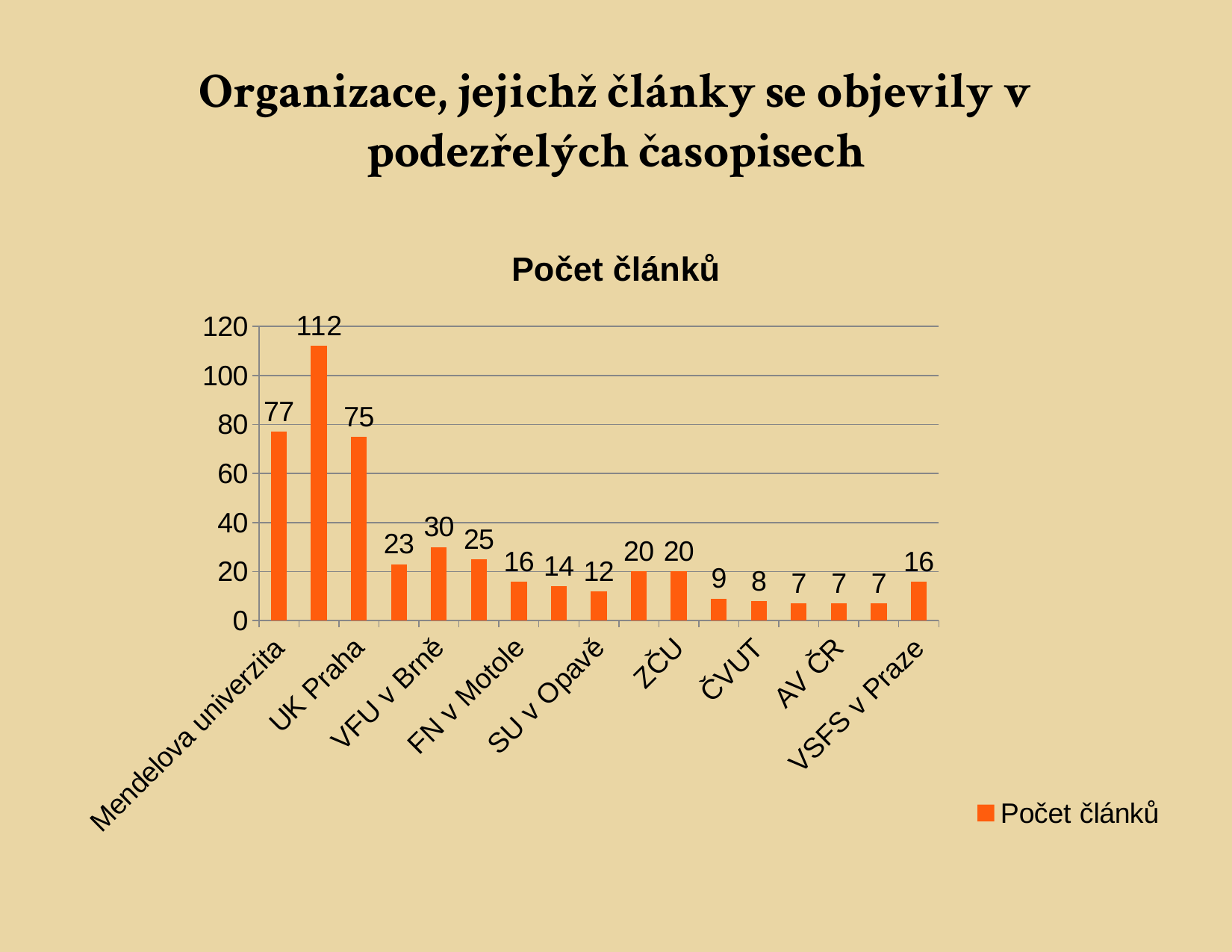

# Organizace, jejichž články se objevily v podezřelých časopisech

### Chart:

| Category | Počet článků |
|---|---|
| Mendelova univerzita | 77.0 |
| VUT v Brně | 112.0 |
| UK Praha | 75.0 |
| VŠB-TU Ostrava | 23.0 |
| VFU v Brně | 30.0 |
| Masarykova univerzita | 25.0 |
| FN v Motole | 16.0 |
| Univerzita Pardubice | 14.0 |
| SU v Opavě | 12.0 |
| VŠE | 20.0 |
| ZČU | 20.0 |
| Univerzita obrany | 9.0 |
| ČVUT | 8.0 |
| VFN Praha | 7.0 |
| AV ČR | 7.0 |
| JU v Českých Budějovicích | 7.0 |
| VSFS v Praze | 16.0 |